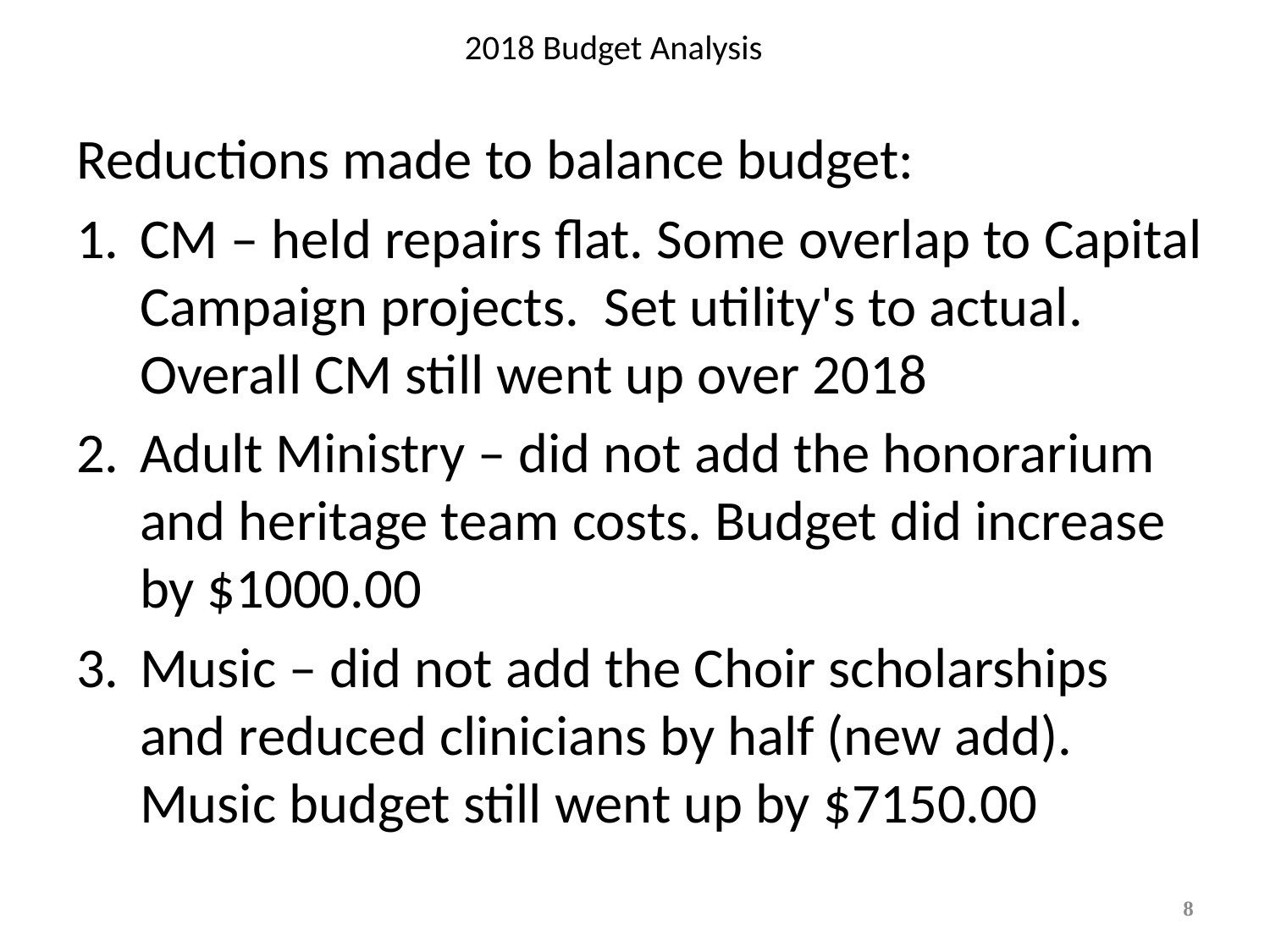

# 2018 Budget Analysis
Reductions made to balance budget:
CM – held repairs flat. Some overlap to Capital Campaign projects.  Set utility's to actual. Overall CM still went up over 2018
Adult Ministry – did not add the honorarium and heritage team costs. Budget did increase by $1000.00
Music – did not add the Choir scholarships and reduced clinicians by half (new add).  Music budget still went up by $7150.00

8